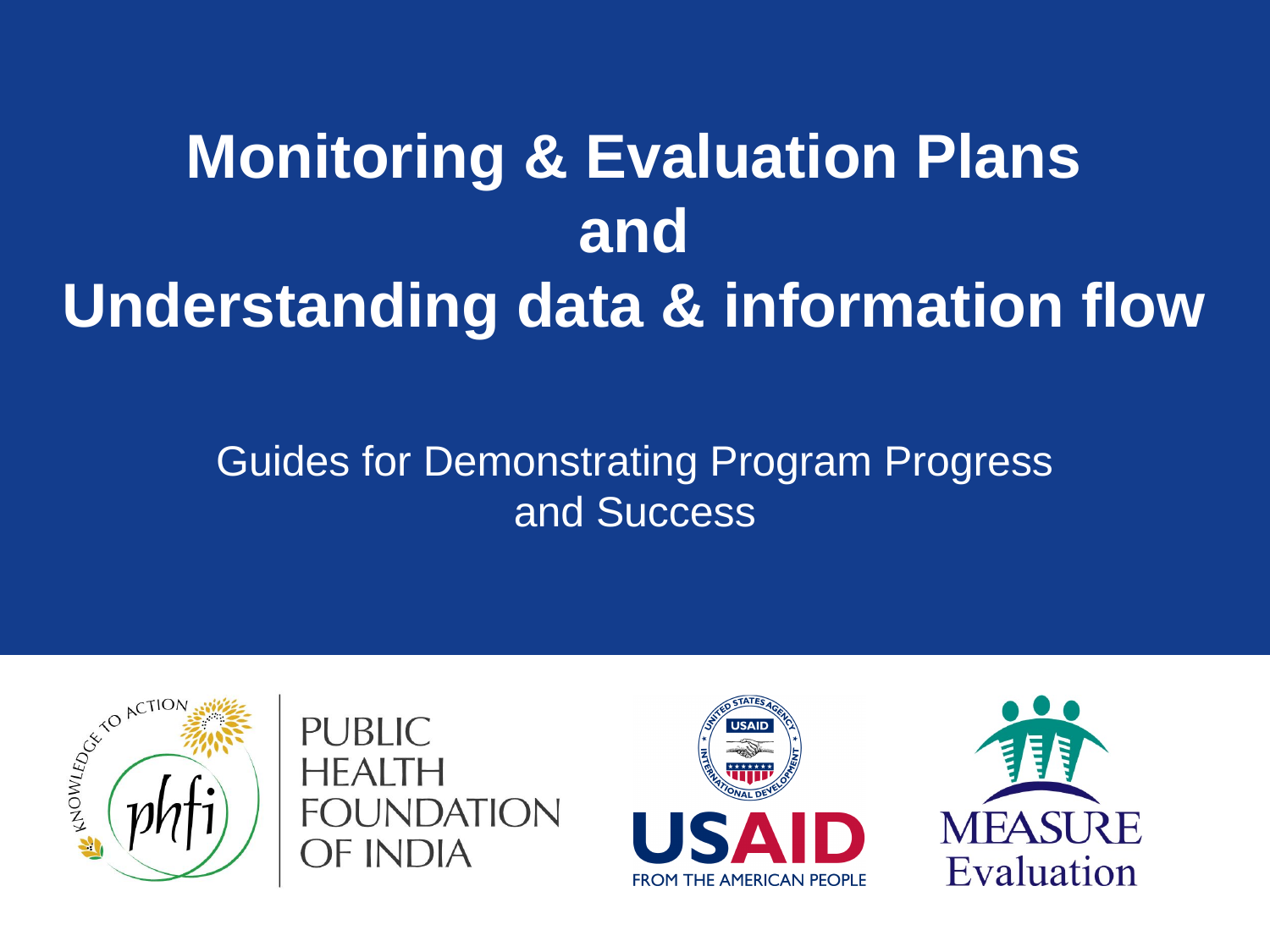

# Monitoring & Evaluation Plans and Understanding data & information flow
Guides for Demonstrating Program Progress and Success